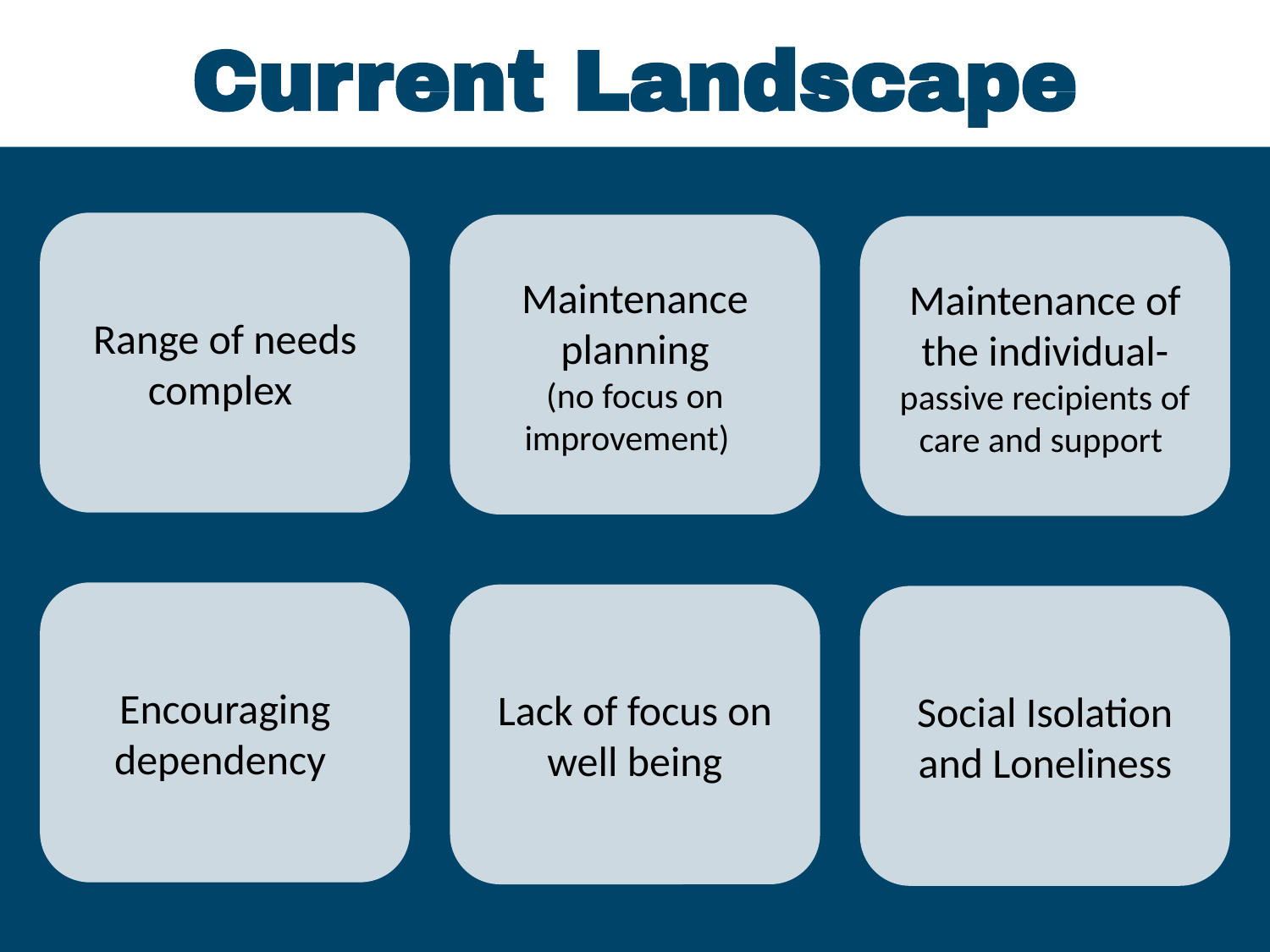

# Current Landscape
Range of needs complex
Maintenance planning
(no focus on improvement)
Maintenance of the individual- passive recipients of care and support
Encouraging dependency
Lack of focus on well being
Social Isolation and Loneliness